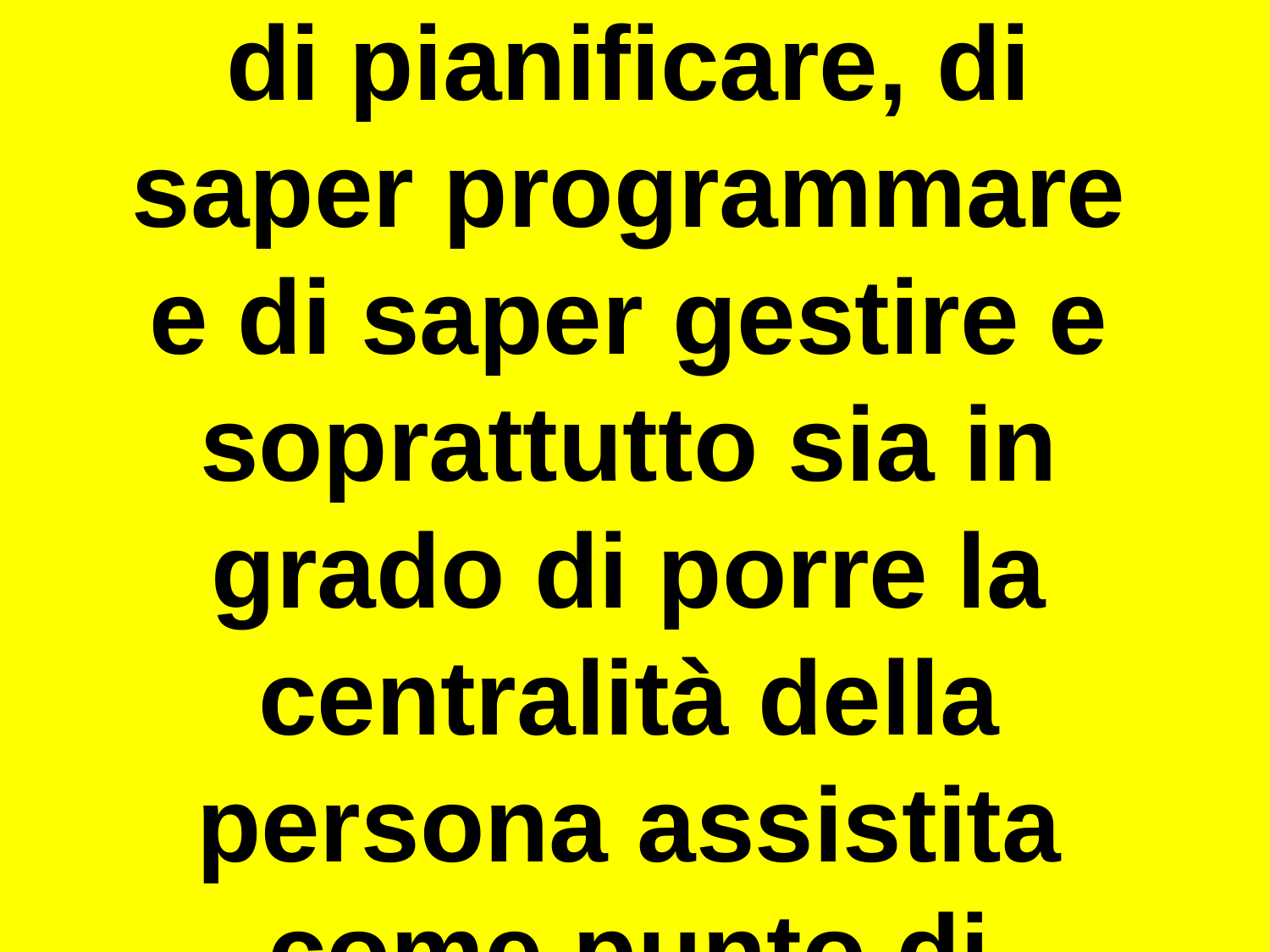

# Il profilo esige che l’infermiere sia in grado di pianificare, di saper programmare e di saper gestire e soprattutto sia in grado di porre la centralità della persona assistita come punto di riferimento del suo agire